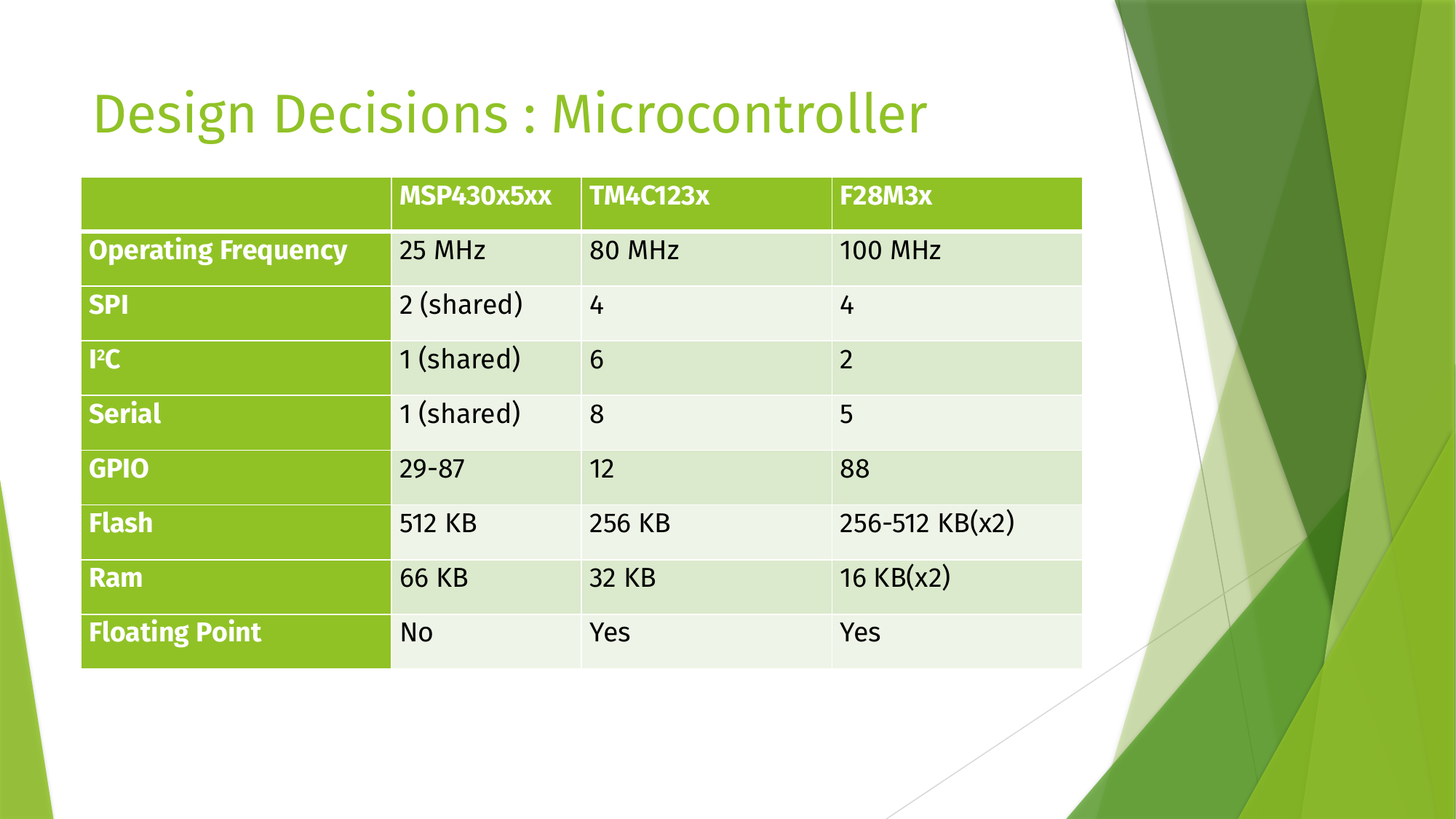

# Design Decisions : Microcontroller
|  | MSP430x5xx | TM4C123x | F28M3x |
| --- | --- | --- | --- |
| Operating Frequency | 25 MHz | 80 MHz | 100 MHz |
| SPI | 2 (shared) | 4 | 4 |
| I2C | 1 (shared) | 6 | 2 |
| Serial | 1 (shared) | 8 | 5 |
| GPIO | 29-87 | 12 | 88 |
| Flash | 512 KB | 256 KB | 256-512 KB(x2) |
| Ram | 66 KB | 32 KB | 16 KB(x2) |
| Floating Point | No | Yes | Yes |